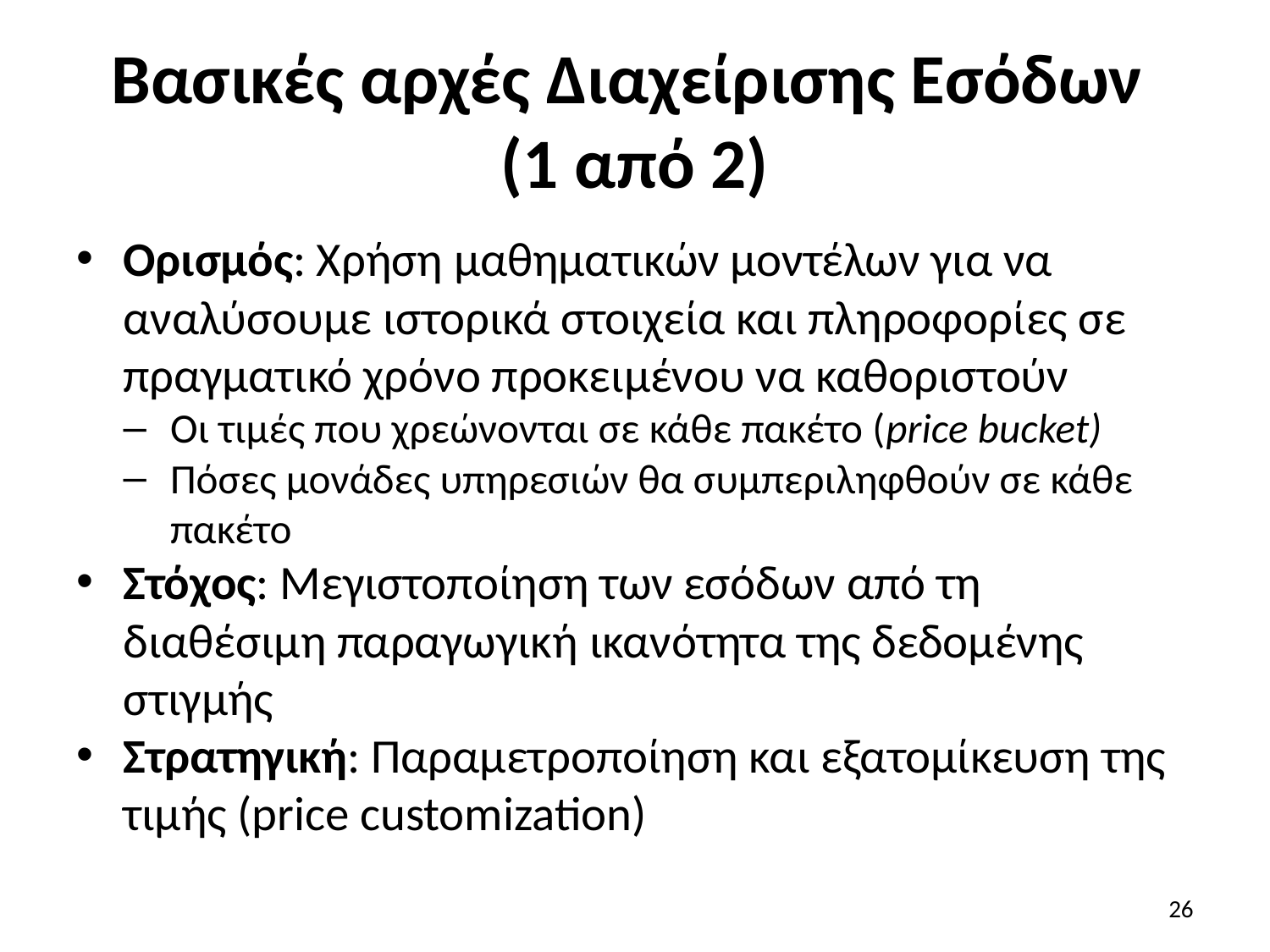

# Βασικές αρχές Διαχείρισης Εσόδων (1 από 2)
Ορισμός: Χρήση μαθηματικών μοντέλων για να αναλύσουμε ιστορικά στοιχεία και πληροφορίες σε πραγματικό χρόνο προκειμένου να καθοριστούν
Οι τιμές που χρεώνονται σε κάθε πακέτο (price bucket)
Πόσες μονάδες υπηρεσιών θα συμπεριληφθούν σε κάθε πακέτο
Στόχος: Μεγιστοποίηση των εσόδων από τη διαθέσιμη παραγωγική ικανότητα της δεδομένης στιγμής
Στρατηγική: Παραμετροποίηση και εξατομίκευση της τιμής (price customization)

26